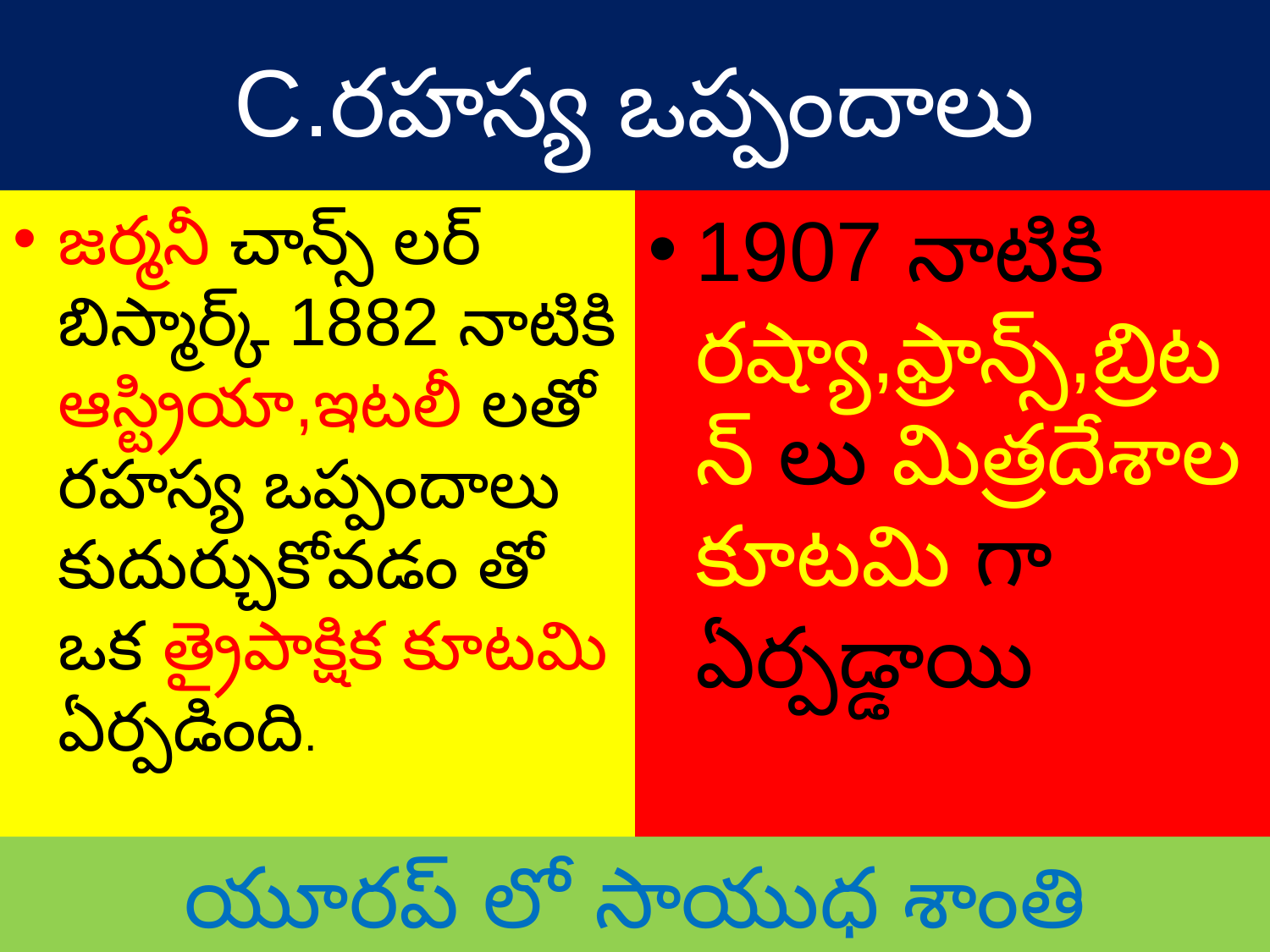

# C.రహస్య ఒప్పందాలు
జర్మనీ చాన్స్ లర్ బిస్మార్క్ 1882 నాటికి ఆస్ట్రియా,ఇటలీ లతో రహస్య ఒప్పందాలు కుదుర్చుకోవడం తో ఒక త్రైపాక్షిక కూటమి ఏర్పడింది.
1907 నాటికి రష్యా,ఫ్రాన్స్,బ్రిటన్ లు మిత్రదేశాల కూటమి గా ఏర్పడ్డాయి
యూరప్ లో సాయుధ శాంతి వాతావరణం